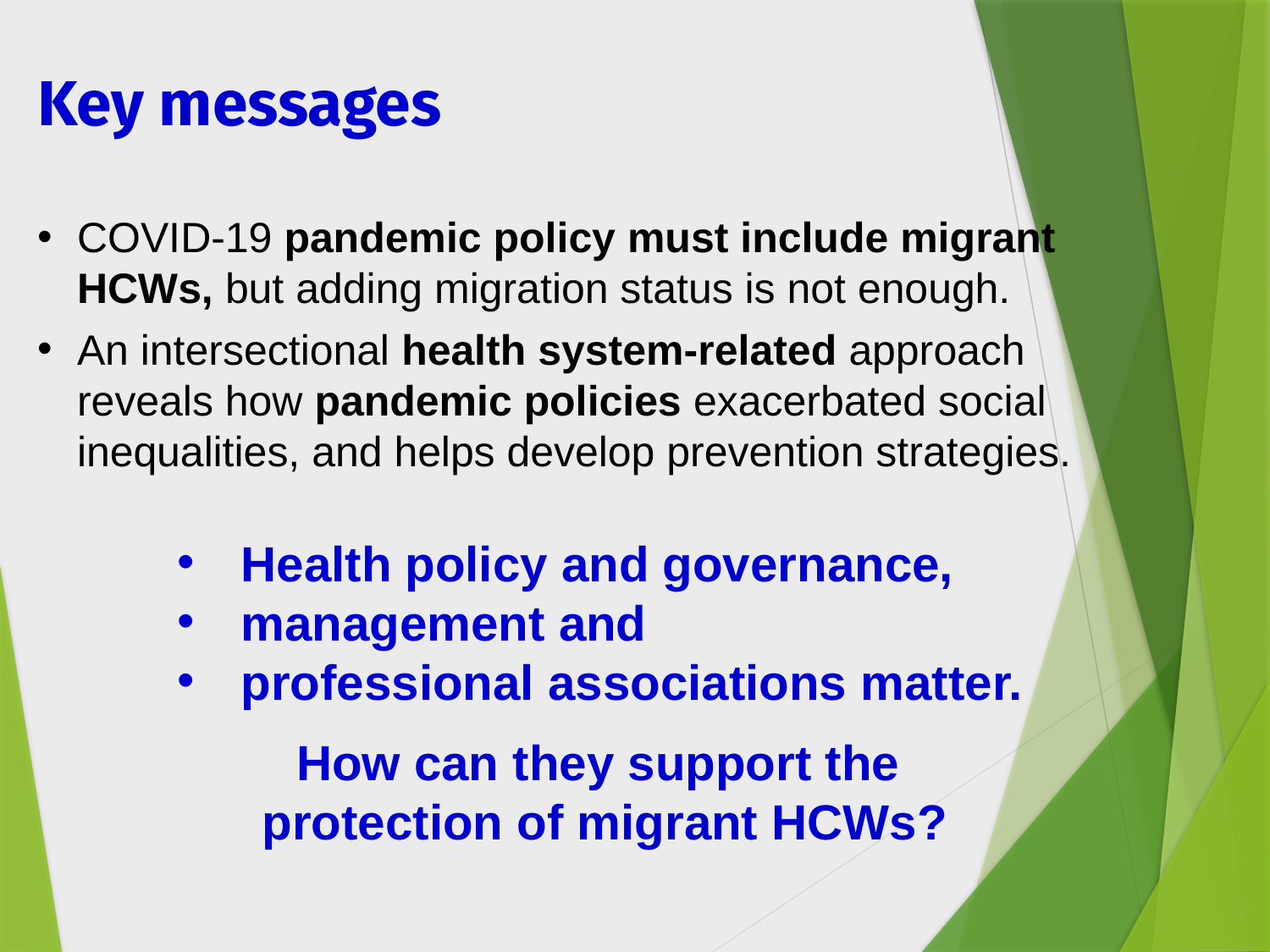

Key messages

COVID-19 pandemic policy must include migrant HCWs, but adding migration status is not enough.
An intersectional health system-related approach reveals how pandemic policies exacerbated social inequalities, and helps develop prevention strategies.

Health policy and governance,
management and
professional associations matter.
How can they support the
protection of migrant HCWs?